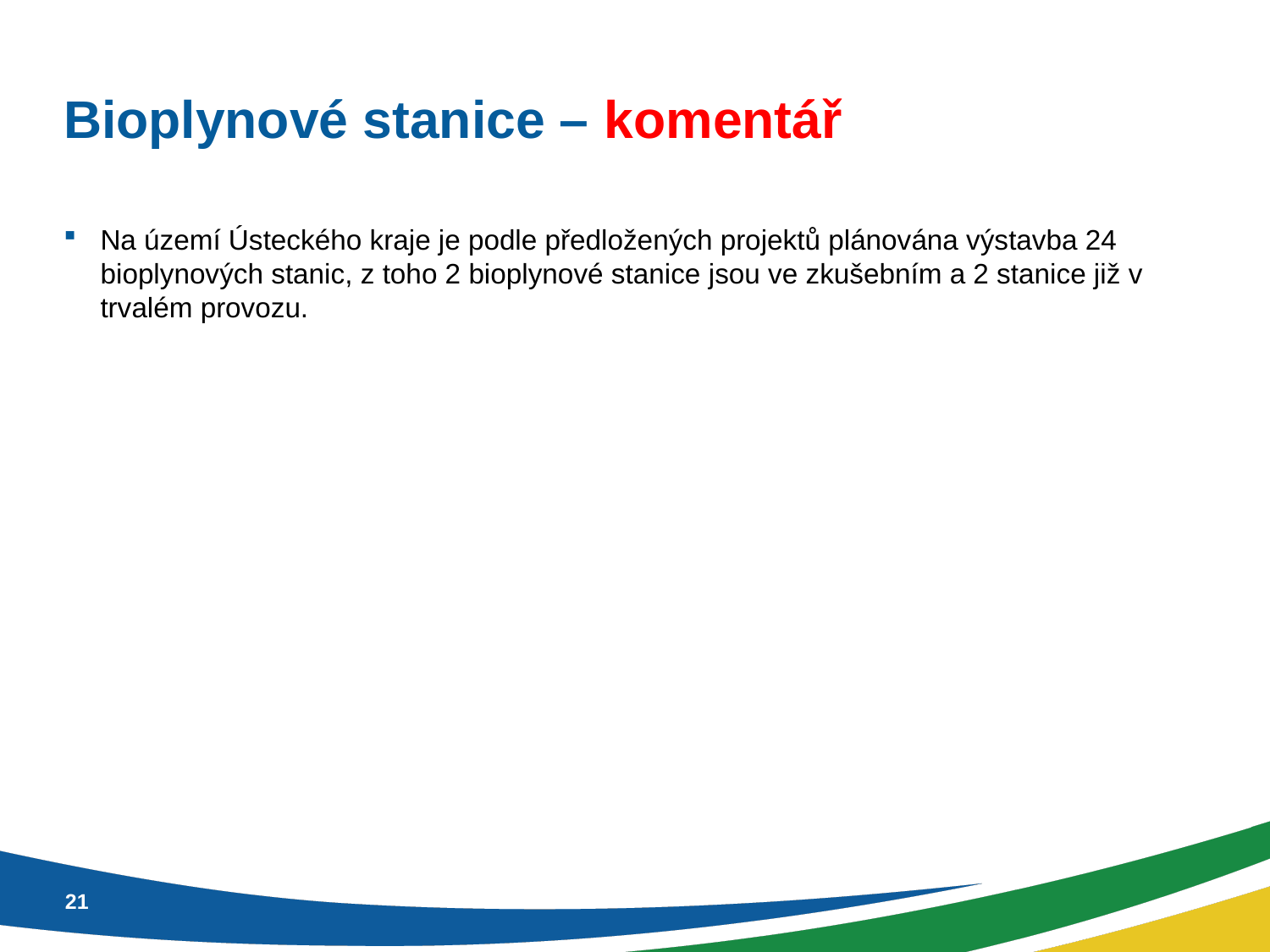

# Bioplynové stanice – komentář
Na území Ústeckého kraje je podle předložených projektů plánována výstavba 24 bioplynových stanic, z toho 2 bioplynové stanice jsou ve zkušebním a 2 stanice již v trvalém provozu.

21